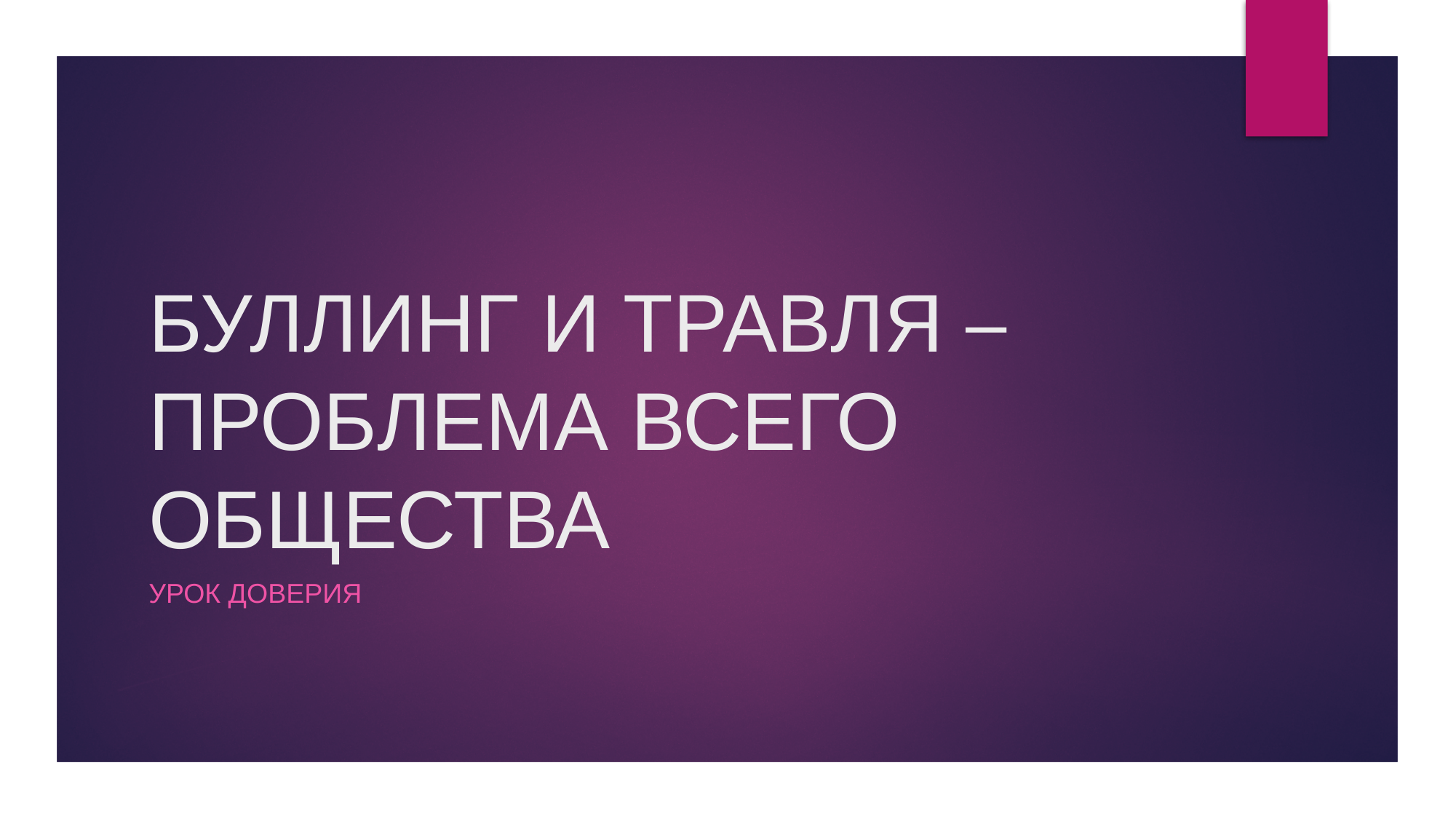

# БУЛЛИНГ И ТРАВЛЯ – ПРОБЛЕМА ВСЕГО ОБЩЕСТВА
УРОК ДОВЕРИЯ